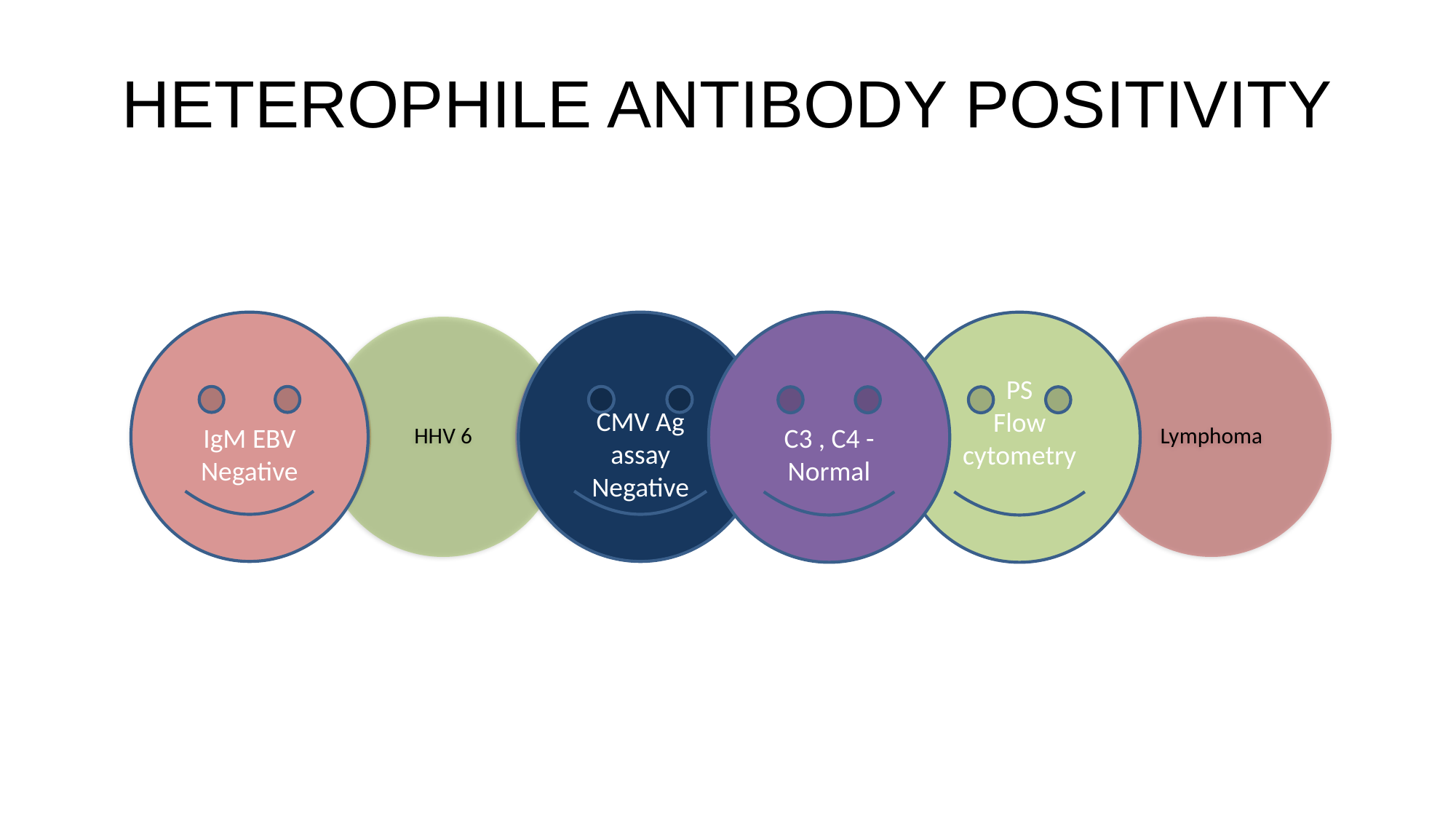

# HETEROPHILE ANTIBODY POSITIVITY
Infectious Mononucleosis
HHV 6
CMV
Serum Sickness
Leukemia
Lymphoma

IgM EBV Negative

CMV Ag assay Negative

C3 , C4 - Normal
PS
Flow cytometry